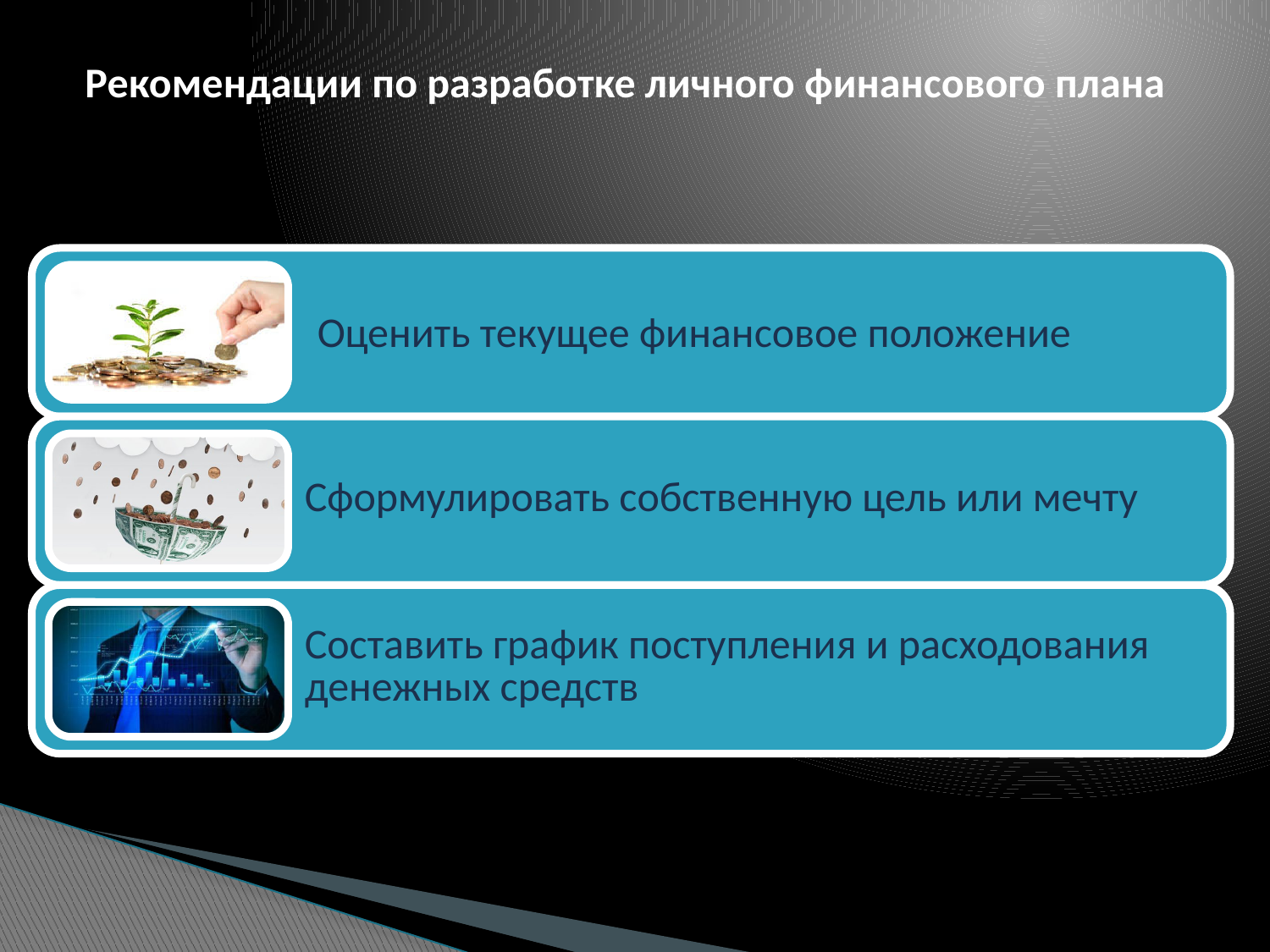

Рекомендации по разработке личного финансового плана
 Оценить текущее финансовое положение
Сформулировать собственную цель или мечту
Составить график поступления и расходования денежных средств